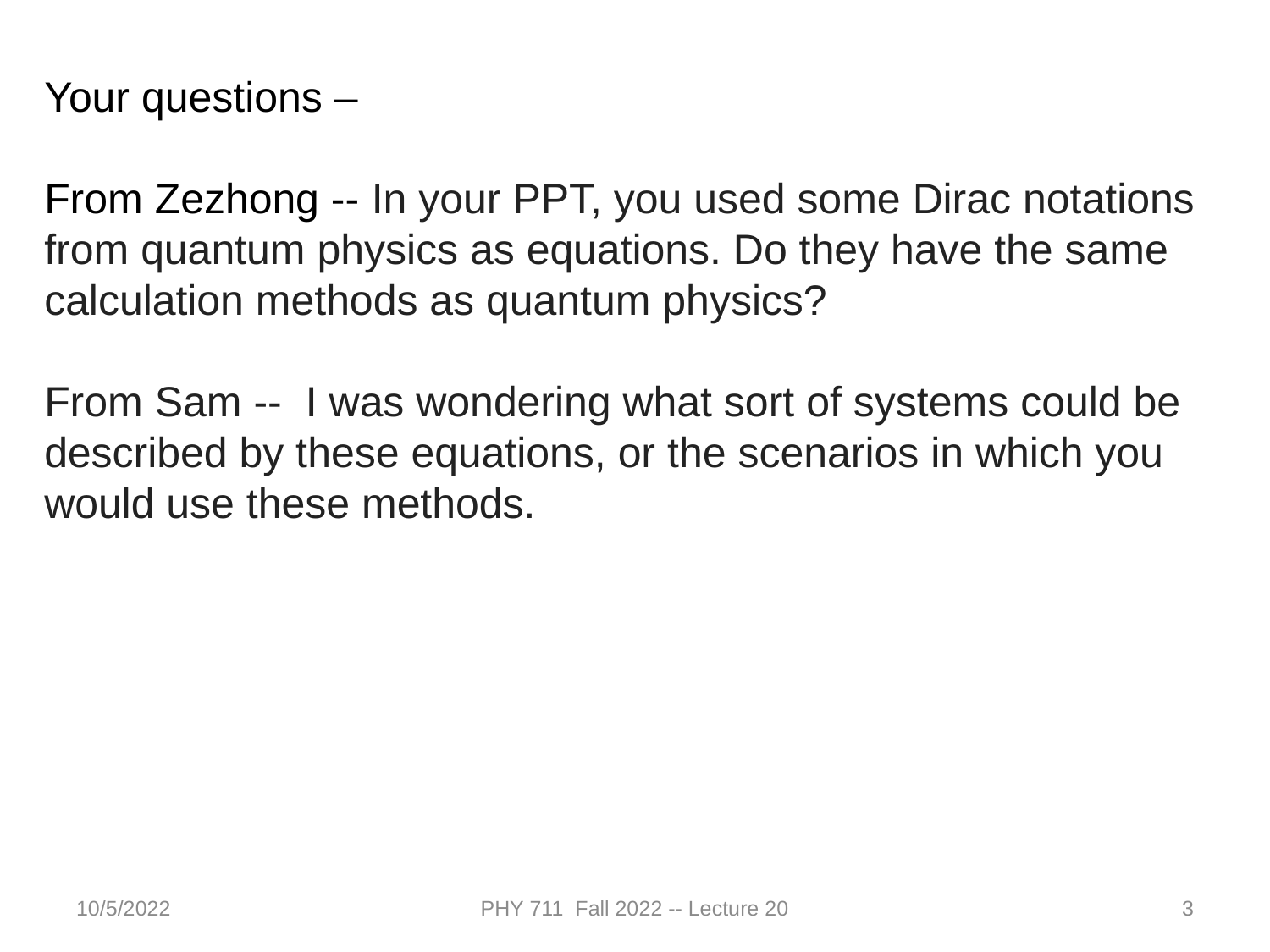

Your questions –

From Zezhong -- In your PPT, you used some Dirac notations from quantum physics as equations. Do they have the same calculation methods as quantum physics?

From Sam --  I was wondering what sort of systems could be described by these equations, or the scenarios in which you would use these methods.
10/5/2022
PHY 711  Fall 2022 -- Lecture 20
3